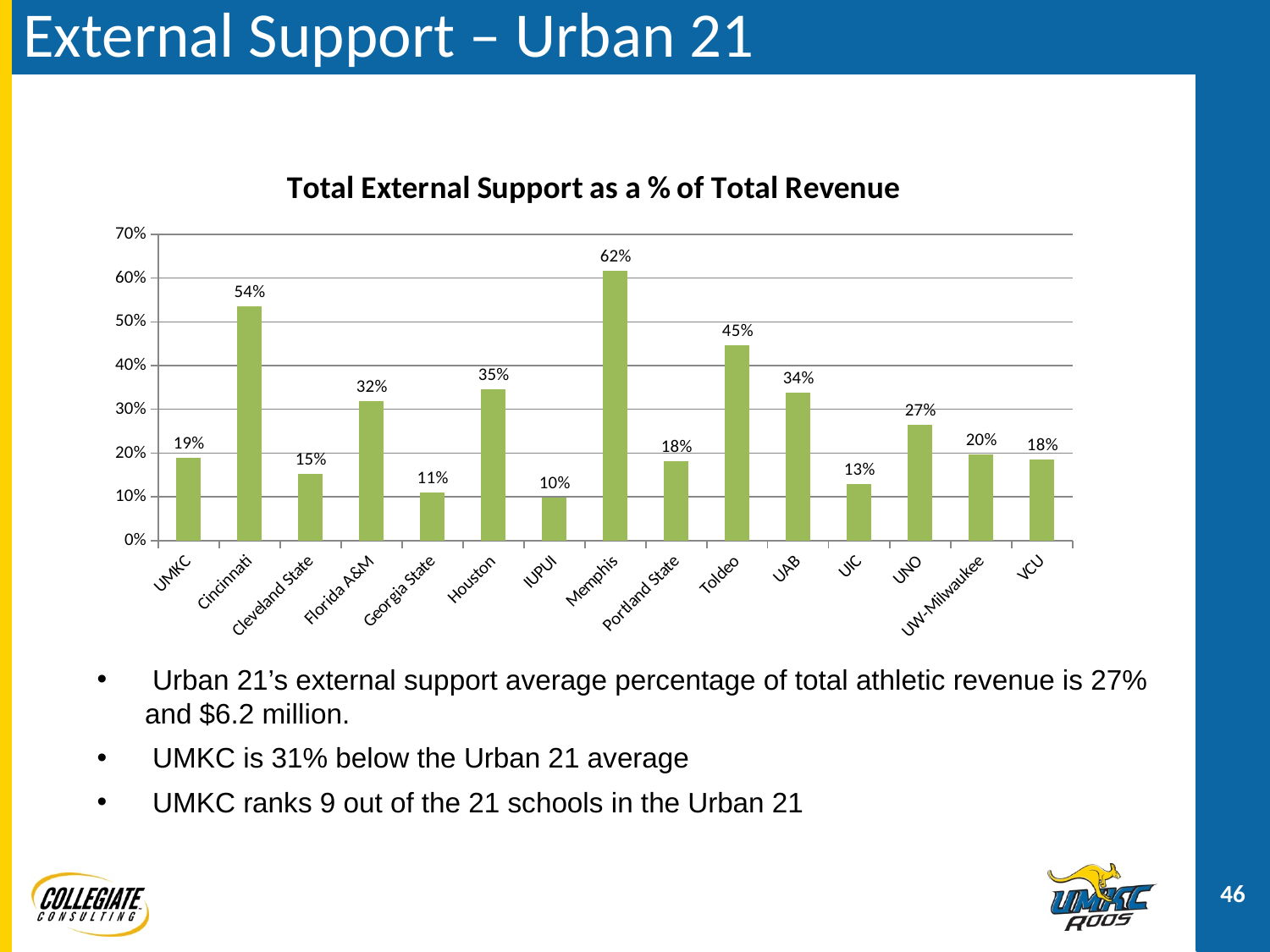

# External Support – Urban 21

### Chart:

| Category | Total External Support as a % of Total Revenue |
|---|---|
| UMKC | 0.188377129647243 |
| Cincinnati | 0.5353995818224188 |
| Cleveland State | 0.15147408614432212 |
| Florida A&M | 0.319133220429778 |
| Georgia State | 0.10966416826632604 |
| Houston | 0.346580632123106 |
| IUPUI | 0.09776724735133673 |
| Memphis | 0.6174390970718704 |
| Portland State | 0.18199047098824905 |
| Toldeo | 0.44580378287295813 |
| UAB | 0.3378507929915212 |
| UIC | 0.1289424901986921 |
| UNO | 0.265227416991478 |
| UW-Milwaukee | 0.1972152553503241 |
| VCU | 0.18497936232393705 |
 Urban 21’s external support average percentage of total athletic revenue is 27% and $6.2 million.
 UMKC is 31% below the Urban 21 average
 UMKC ranks 9 out of the 21 schools in the Urban 21
46